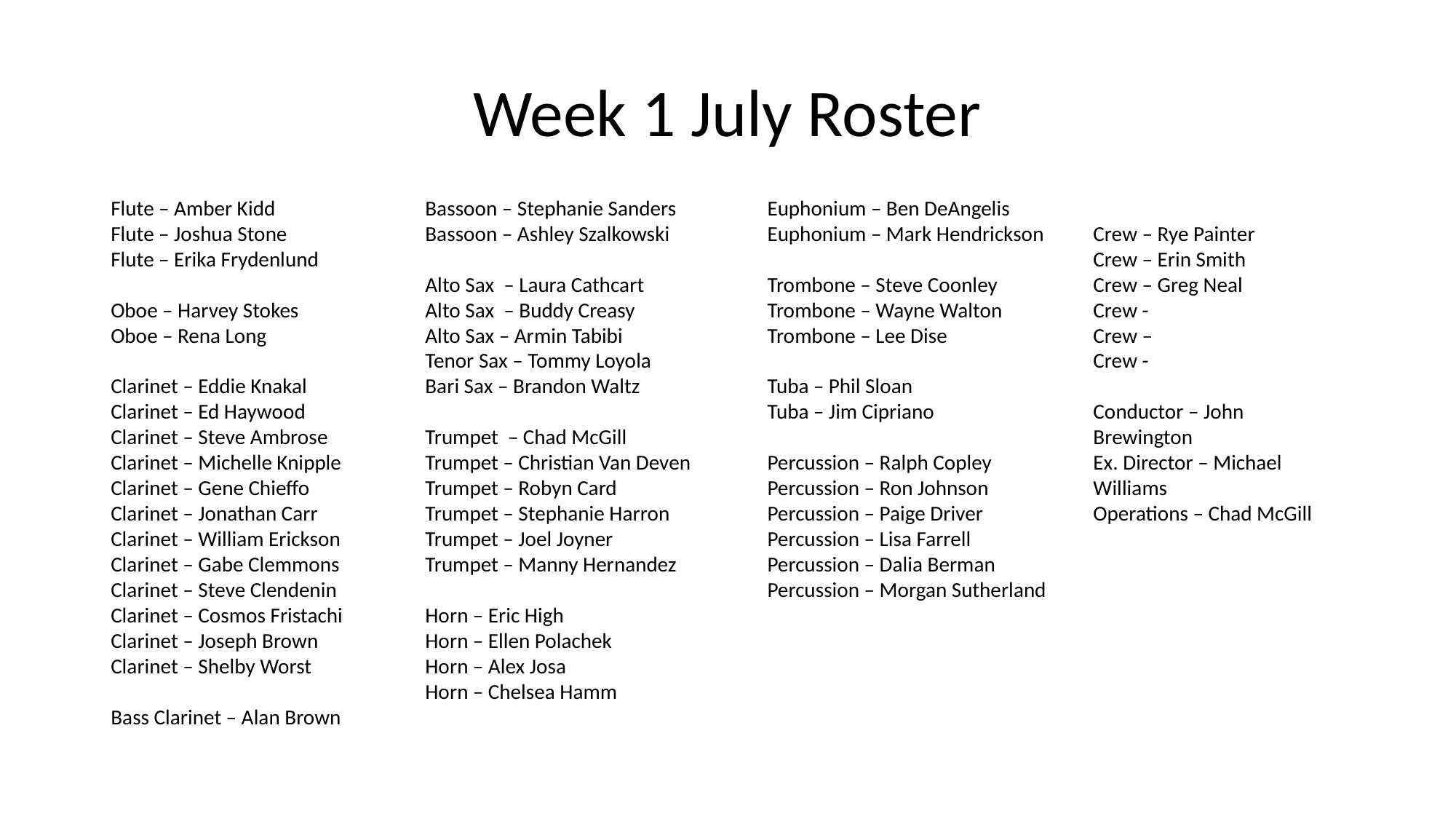

# Week 1 July Roster
Flute – Amber Kidd
Flute – Joshua Stone
Flute – Erika Frydenlund

Oboe – Harvey Stokes
Oboe – Rena Long

Clarinet – Eddie Knakal
Clarinet – Ed Haywood
Clarinet – Steve Ambrose
Clarinet – Michelle Knipple
Clarinet – Gene Chieffo
Clarinet – Jonathan Carr
Clarinet – William Erickson
Clarinet – Gabe Clemmons
Clarinet – Steve Clendenin
Clarinet – Cosmos Fristachi
Clarinet – Joseph Brown
Clarinet – Shelby Worst

Bass Clarinet – Alan Brown
Bassoon – Stephanie Sanders
Bassoon – Ashley Szalkowski

Alto Sax  – Laura Cathcart
Alto Sax  – Buddy Creasy
Alto Sax – Armin Tabibi
Tenor Sax – Tommy Loyola
Bari Sax – Brandon Waltz

Trumpet  – Chad McGill
Trumpet – Christian Van Deven
Trumpet – Robyn Card
Trumpet – Stephanie Harron
Trumpet – Joel Joyner
Trumpet – Manny Hernandez

Horn – Eric High
Horn – Ellen Polachek
Horn – Alex Josa
Horn – Chelsea Hamm

Euphonium – Ben DeAngelis
Euphonium – Mark Hendrickson

Trombone – Steve Coonley
Trombone – Wayne Walton
Trombone – Lee Dise

Tuba – Phil Sloan
Tuba – Jim Cipriano

Percussion – Ralph Copley
Percussion – Ron Johnson
Percussion – Paige Driver
Percussion – Lisa Farrell
Percussion – Dalia Berman
Percussion – Morgan Sutherland

Crew – Rye Painter
Crew – Erin Smith
Crew – Greg Neal
Crew -
Crew –
Crew -

Conductor – John Brewington
Ex. Director – Michael Williams
Operations – Chad McGill